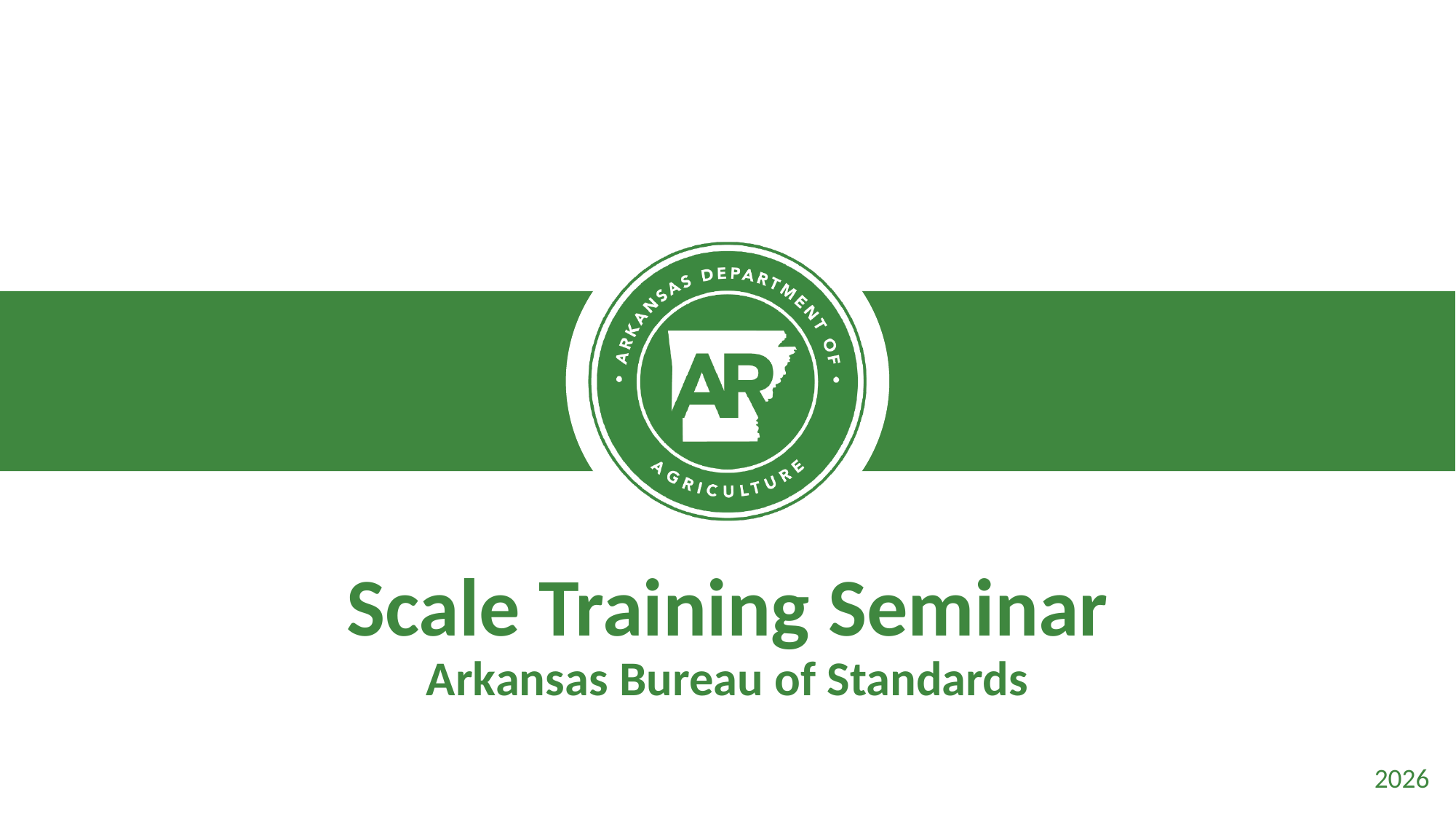

# Scale Training Seminar Arkansas Bureau of Standards
2026